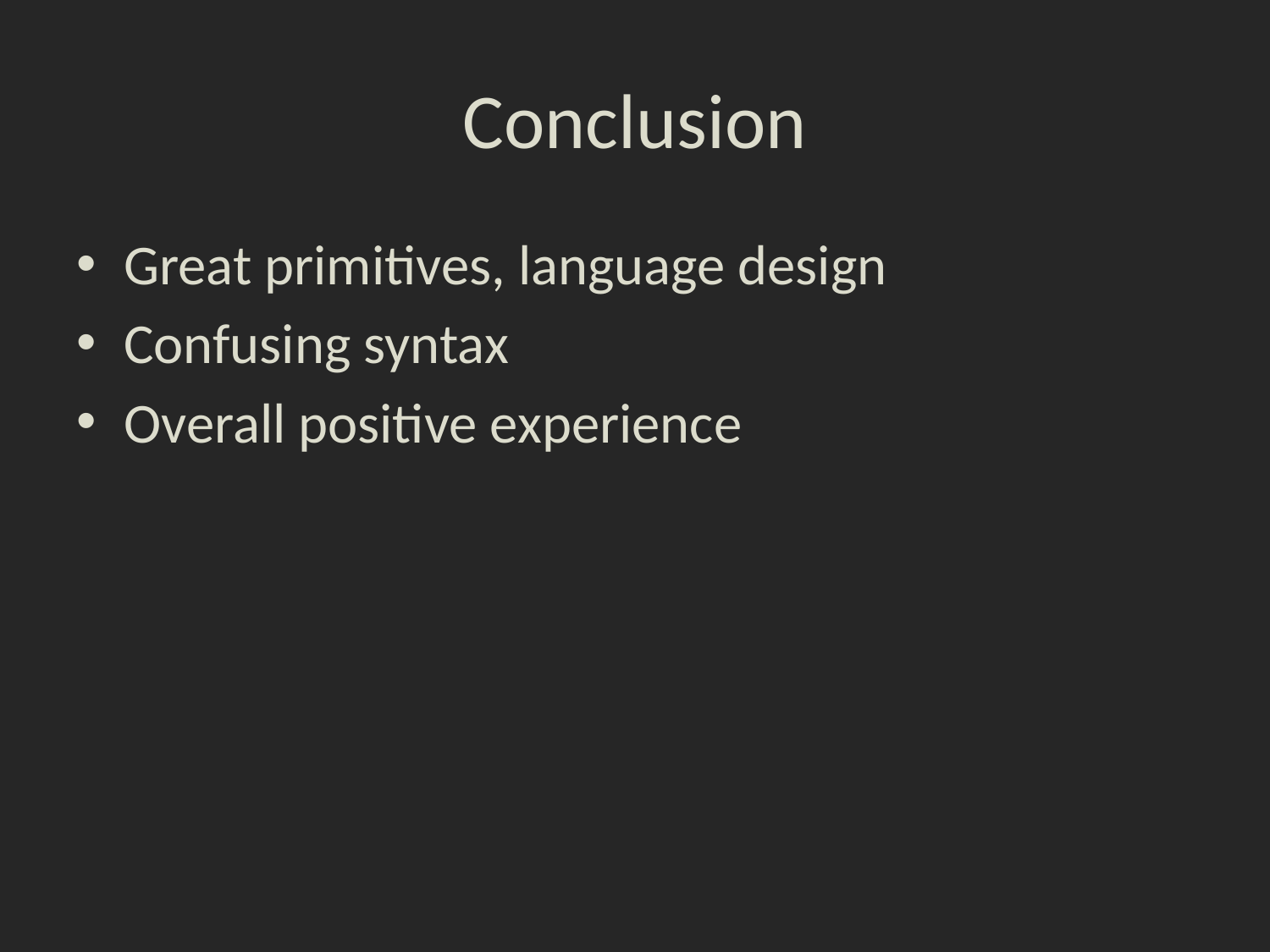

# Conclusion
Great primitives, language design
Confusing syntax
Overall positive experience